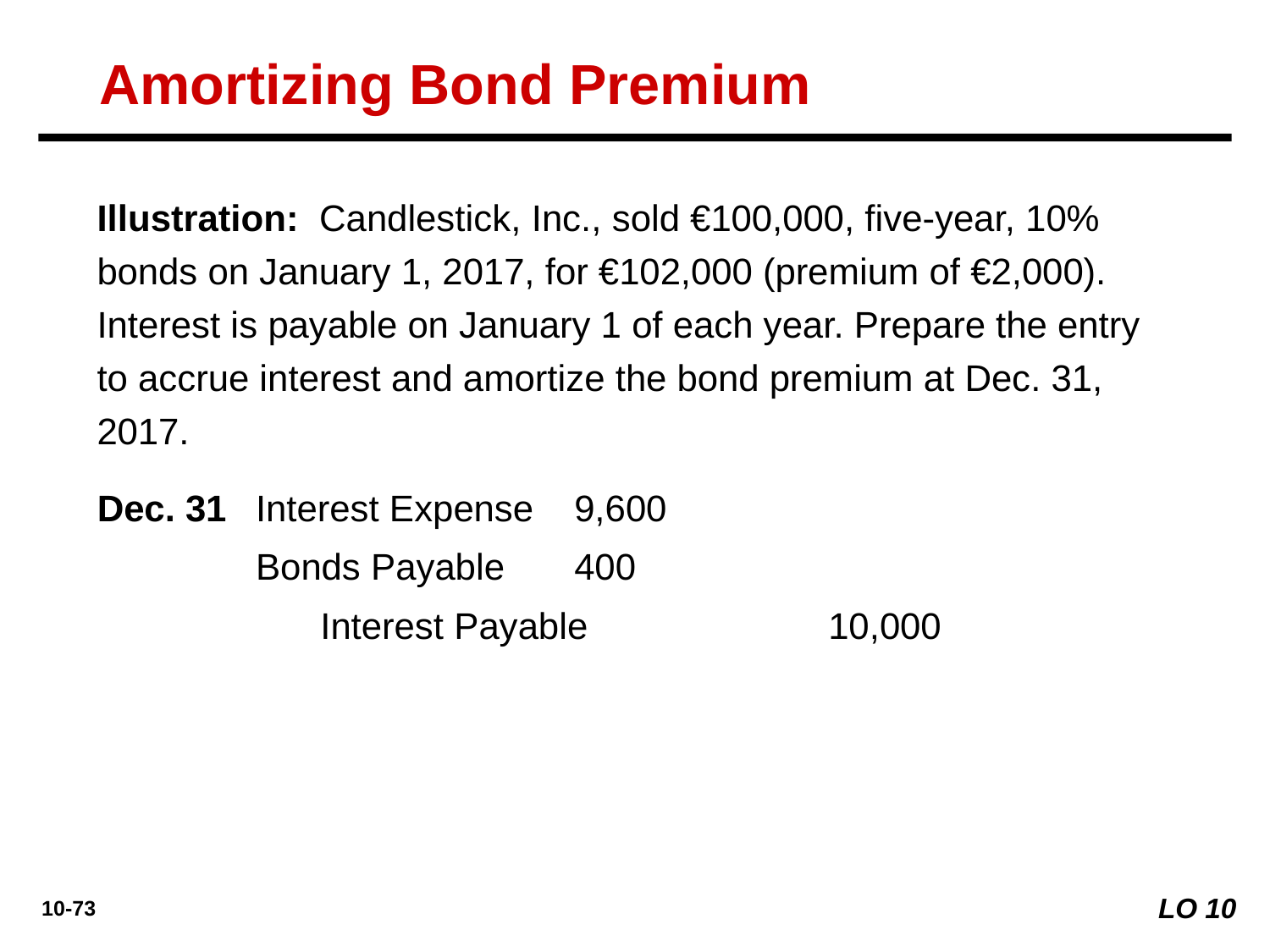

Amortizing Bond Premium

Illustration:  Candlestick, Inc., sold €100,000, five-year, 10% bonds on January 1, 2017, for €102,000 (premium of €2,000).  Interest is payable on January 1 of each year. Prepare the entry to accrue interest and amortize the bond premium at Dec. 31, 2017.
Dec. 31
Interest Expense 	9,600
Bonds Payable 	400
	Interest Payable 		10,000
LO 10